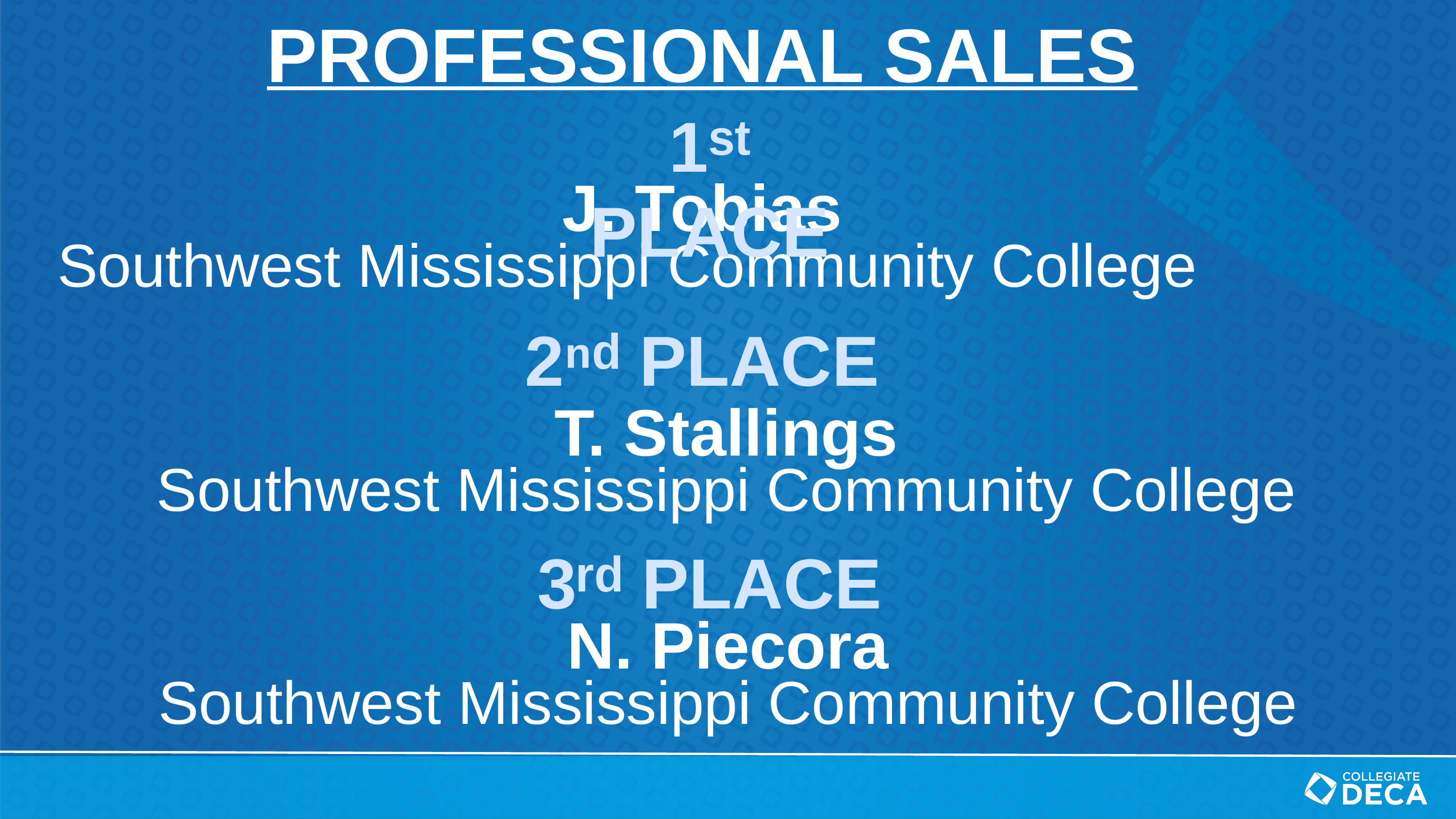

PROFESSIONAL SALES
1ˢᵗ PLACE
J. Tobias
Southwest Mississippi Community College
2ⁿᵈ PLACE
T. Stallings
Southwest Mississippi Community College
3ʳᵈ PLACE
N. Piecora
Southwest Mississippi Community College